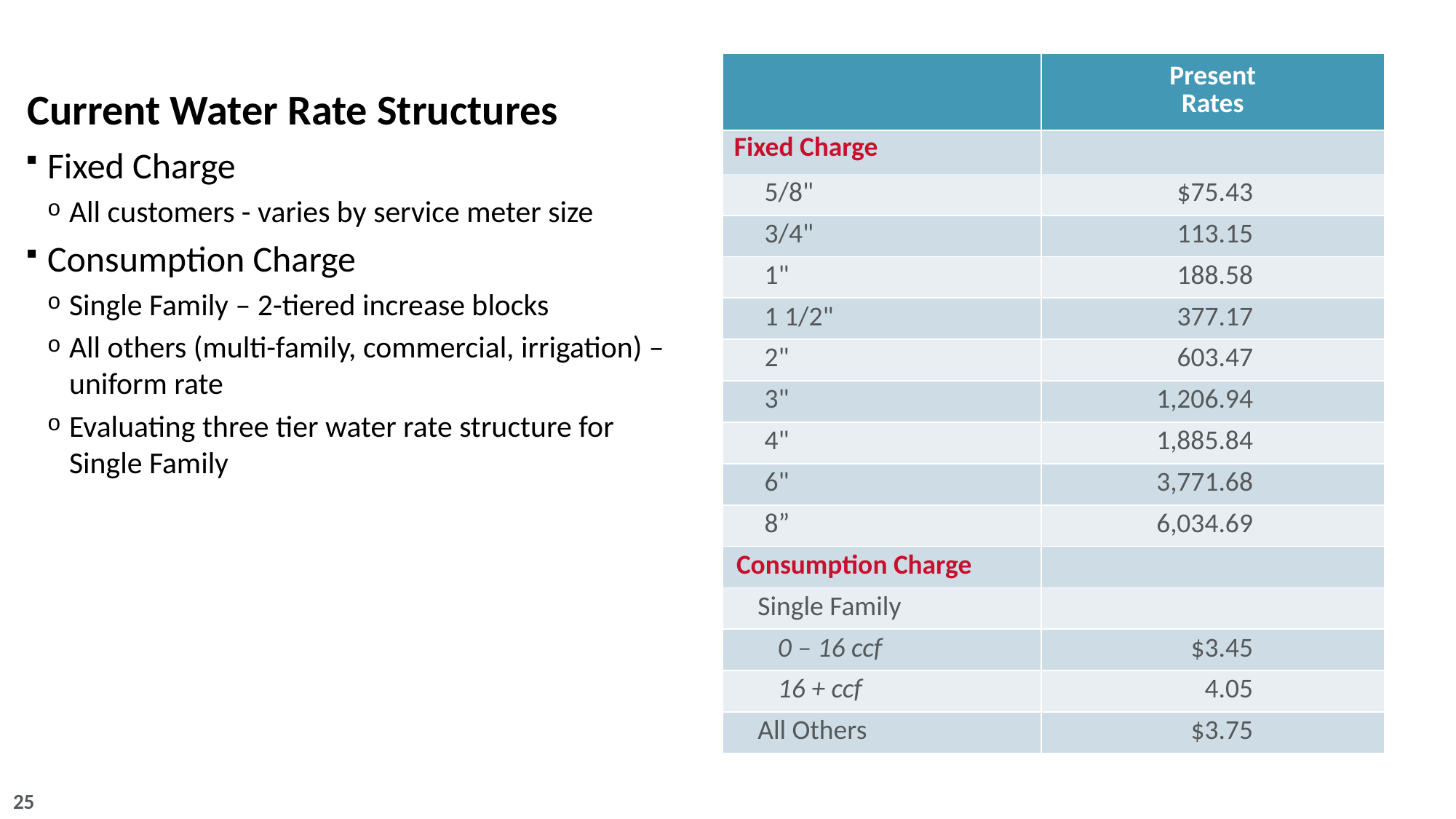

# Current Water Rate Structures
|  | Present Rates |
| --- | --- |
| Fixed Charge |  |
| 5/8" | $75.43 |
| 3/4" | 113.15 |
| 1" | 188.58 |
| 1 1/2" | 377.17 |
| 2" | 603.47 |
| 3" | 1,206.94 |
| 4" | 1,885.84 |
| 6" | 3,771.68 |
| 8” | 6,034.69 |
| Consumption Charge |  |
| Single Family |  |
| 0 – 16 ccf | $3.45 |
| 16 + ccf | 4.05 |
| All Others | $3.75 |
Fixed Charge
All customers - varies by service meter size
Consumption Charge
Single Family – 2-tiered increase blocks
All others (multi-family, commercial, irrigation) – uniform rate
Evaluating three tier water rate structure for Single Family
25